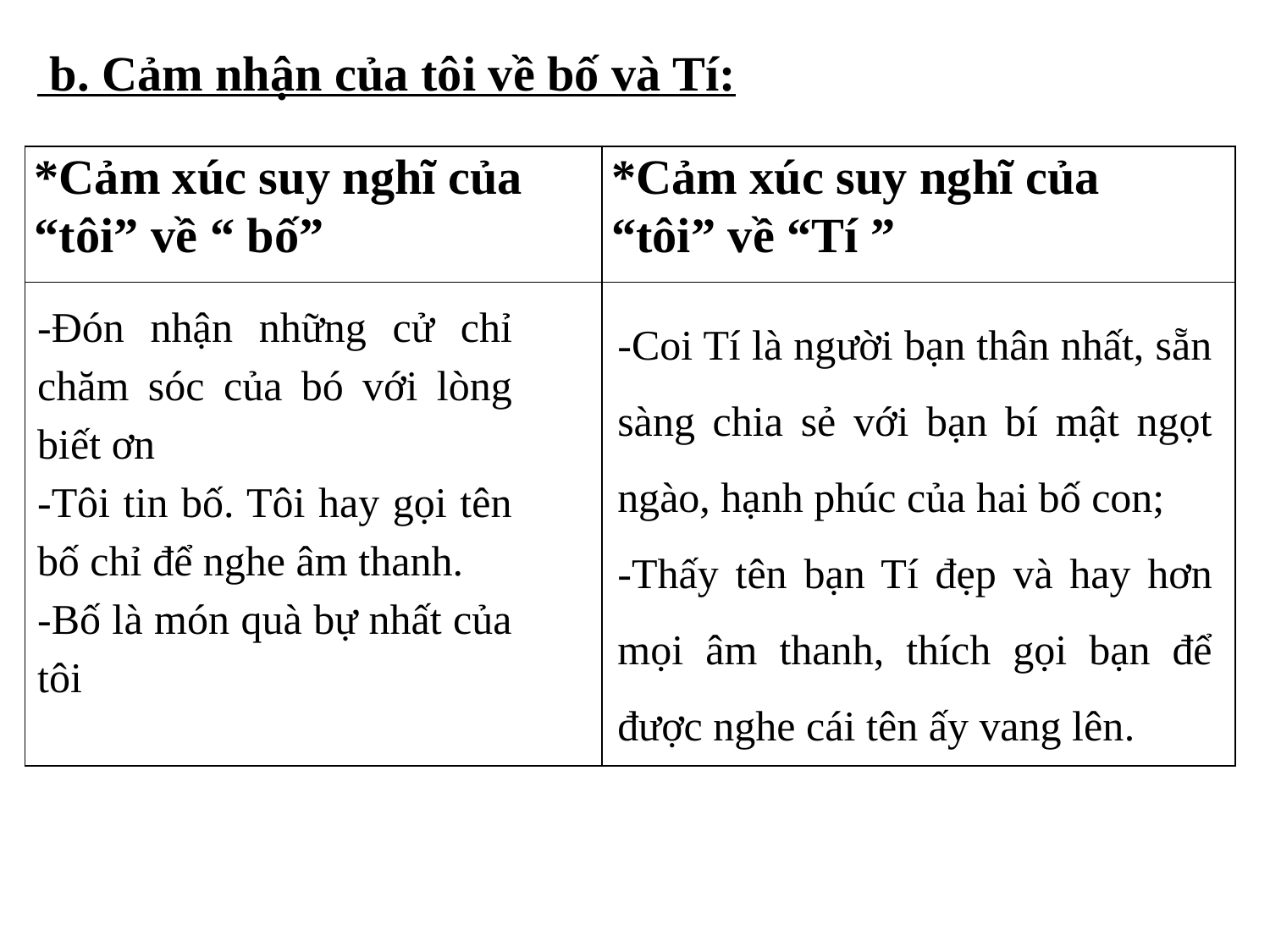

b. Cảm nhận của tôi về bố và Tí:
| \*Cảm xúc suy nghĩ của “tôi” về “ bố” | \*Cảm xúc suy nghĩ của “tôi” về “Tí ” |
| --- | --- |
|  |  |
-Đón nhận những cử chỉ chăm sóc của bó với lòng biết ơn
-Tôi tin bố. Tôi hay gọi tên bố chỉ để nghe âm thanh.
-Bố là món quà bự nhất của tôi
-Coi Tí là người bạn thân nhất, sẵn sàng chia sẻ với bạn bí mật ngọt ngào, hạnh phúc của hai bố con;
-Thấy tên bạn Tí đẹp và hay hơn mọi âm thanh, thích gọi bạn để được nghe cái tên ấy vang lên.